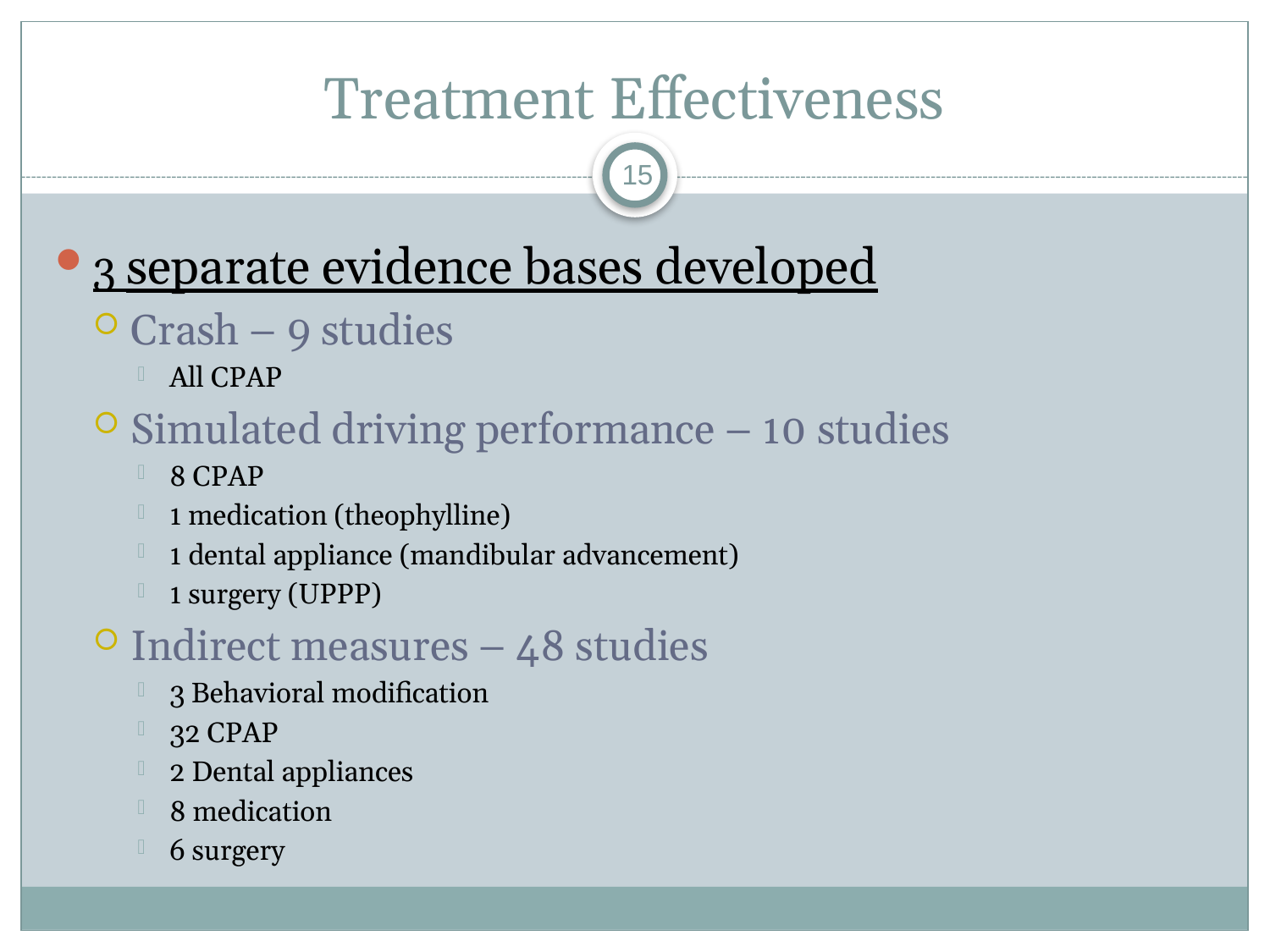

# Treatment Effectiveness
15
3 separate evidence bases developed
Crash – 9 studies
All CPAP
Simulated driving performance – 10 studies
8 CPAP
1 medication (theophylline)
1 dental appliance (mandibular advancement)
1 surgery (UPPP)
Indirect measures – 48 studies
3 Behavioral modification
32 CPAP
2 Dental appliances
8 medication
6 surgery